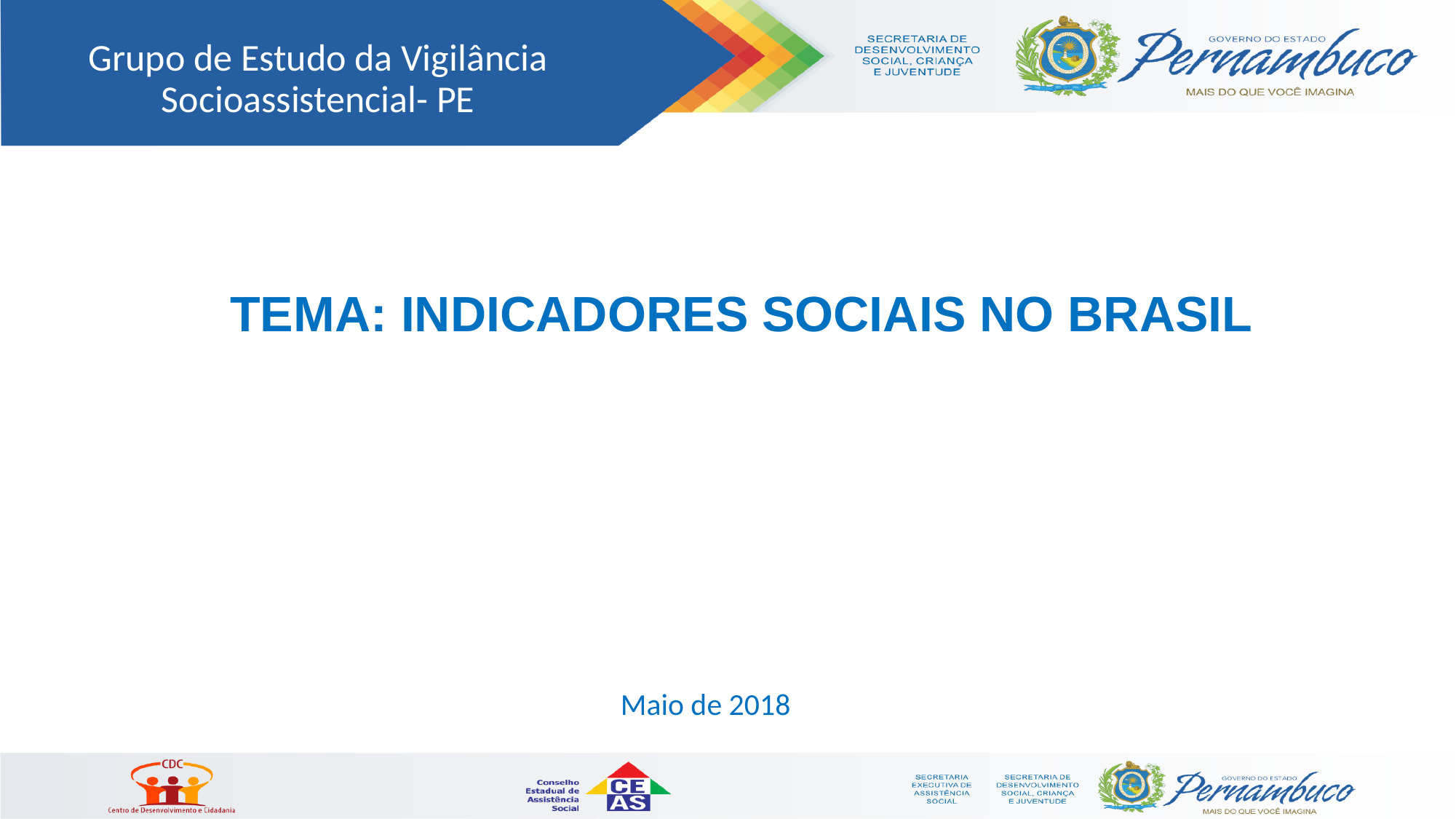

# Grupo de Estudo da Vigilância Socioassistencial- PE
TEMA: INDICADORES SOCIAIS NO BRASIL

Maio de 2018